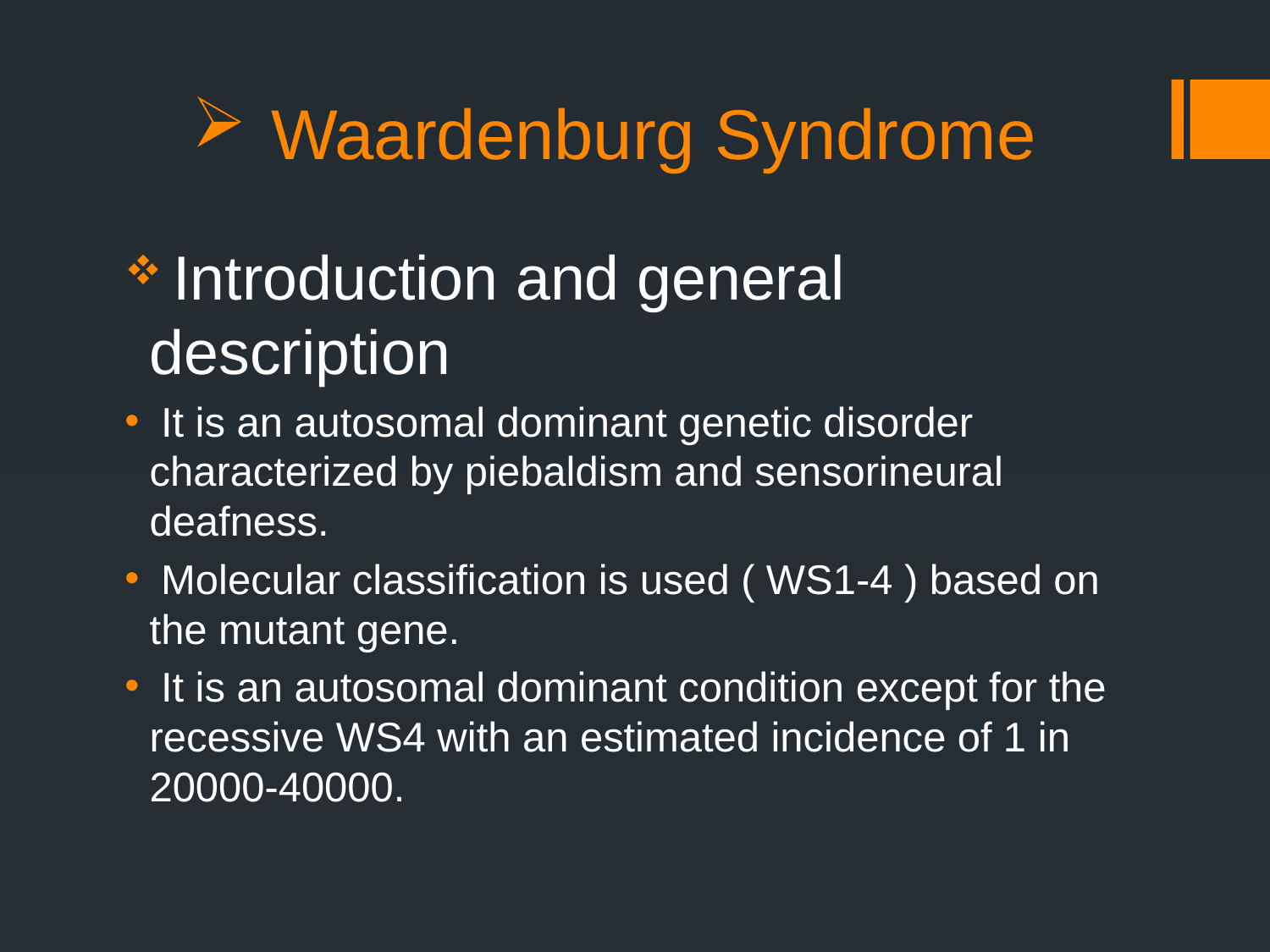

# Waardenburg Syndrome

 Introduction and general description
 It is an autosomal dominant genetic disorder characterized by piebaldism and sensorineural deafness.
 Molecular classification is used ( WS1-4 ) based on the mutant gene.
 It is an autosomal dominant condition except for the recessive WS4 with an estimated incidence of 1 in 20000-40000.